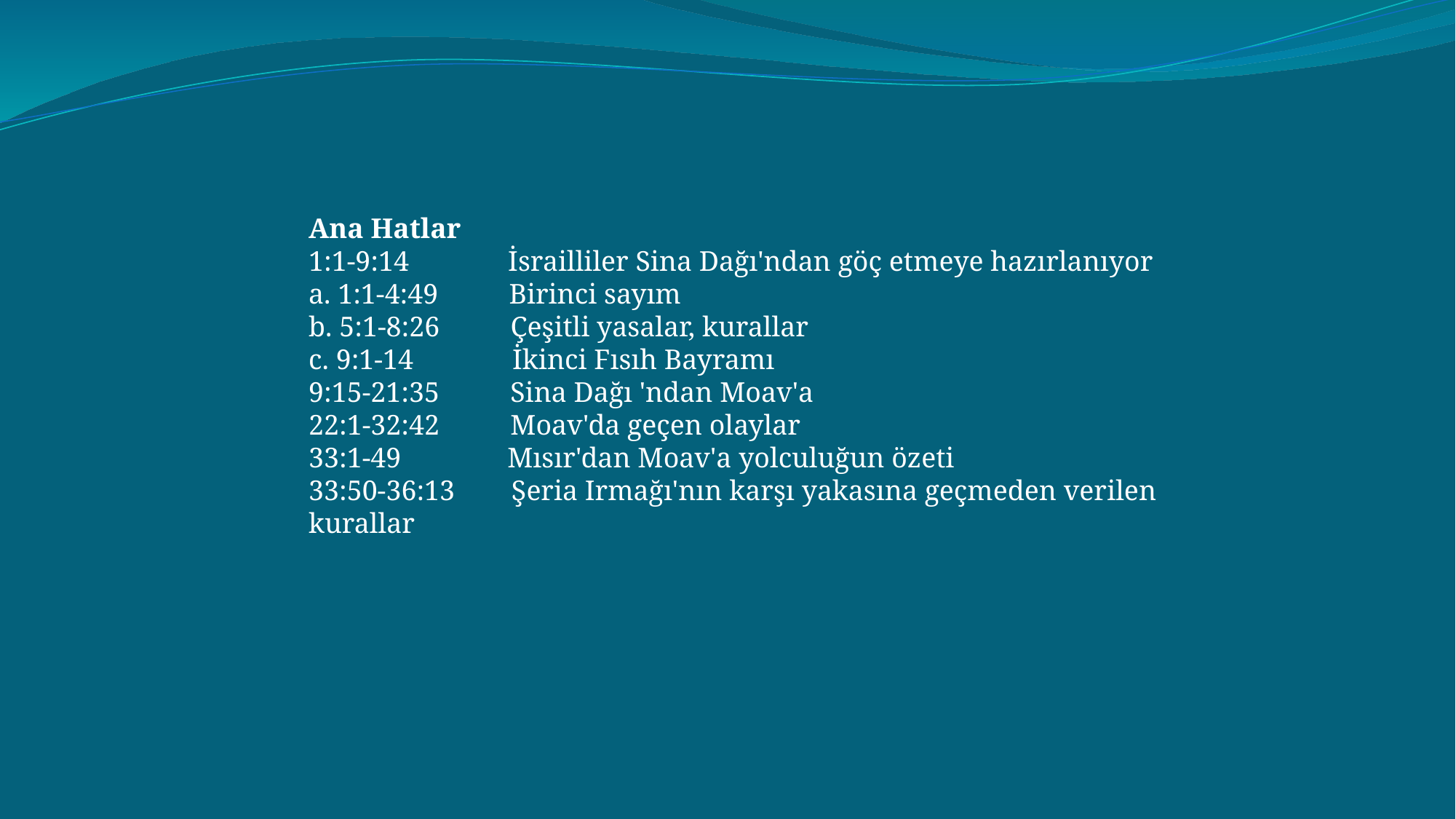

Ana Hatlar
1:1-9:14              İsrailliler Sina Dağı'ndan göç etmeye hazırlanıyor
a. 1:1-4:49          Birinci sayım
b. 5:1-8:26          Çeşitli yasalar, kurallar
c. 9:1-14              İkinci Fısıh Bayramı
9:15-21:35          Sina Dağı 'ndan Moav'a
22:1-32:42          Moav'da geçen olaylar
33:1-49               Mısır'dan Moav'a yolculuğun özeti
33:50-36:13        Şeria Irmağı'nın karşı yakasına geçmeden verilen kurallar